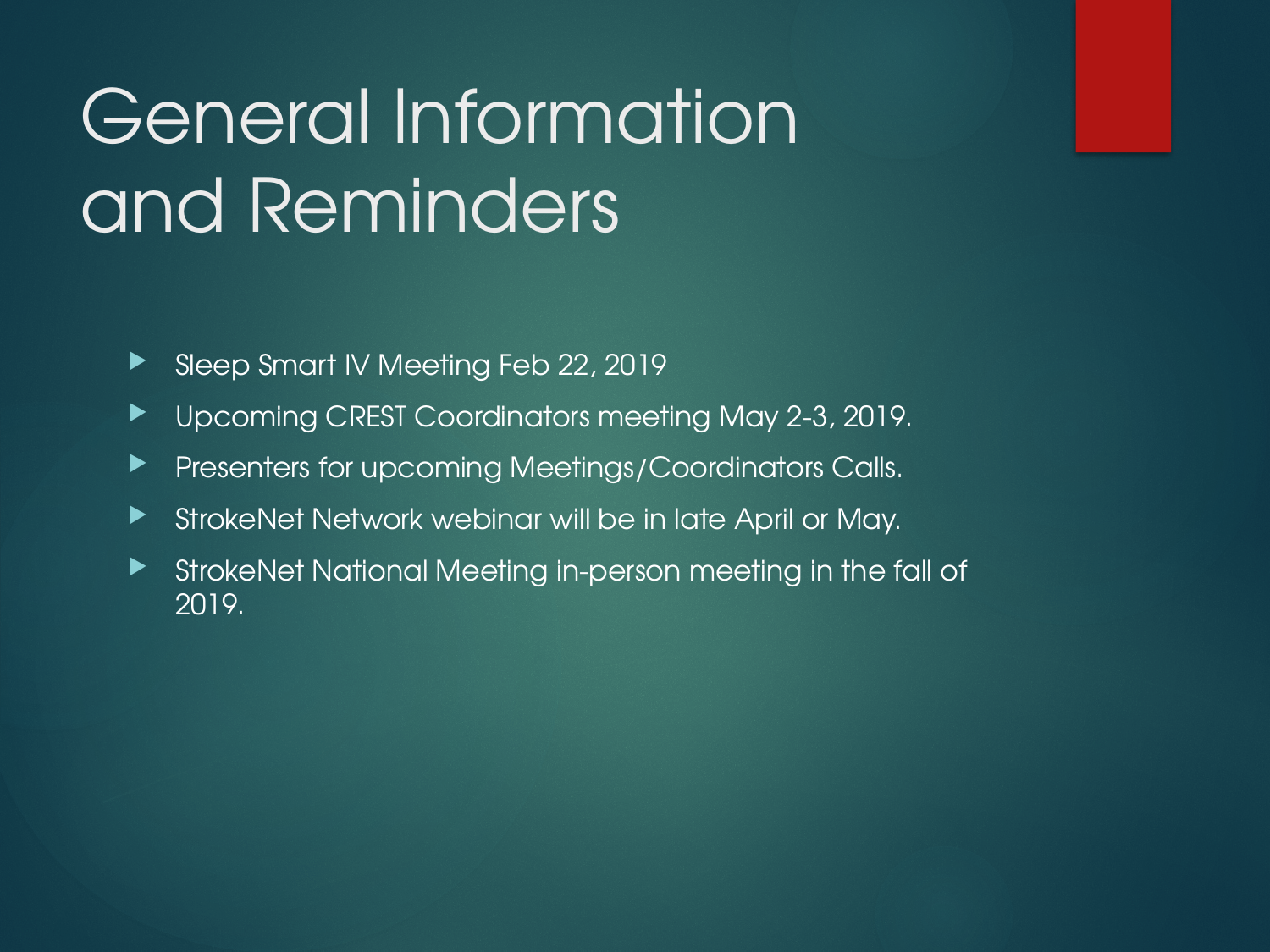

# General Information and Reminders

Sleep Smart IV Meeting Feb 22, 2019
Upcoming CREST Coordinators meeting May 2-3, 2019.
Presenters for upcoming Meetings/Coordinators Calls.
StrokeNet Network webinar will be in late April or May.
StrokeNet National Meeting in-person meeting in the fall of 2019.